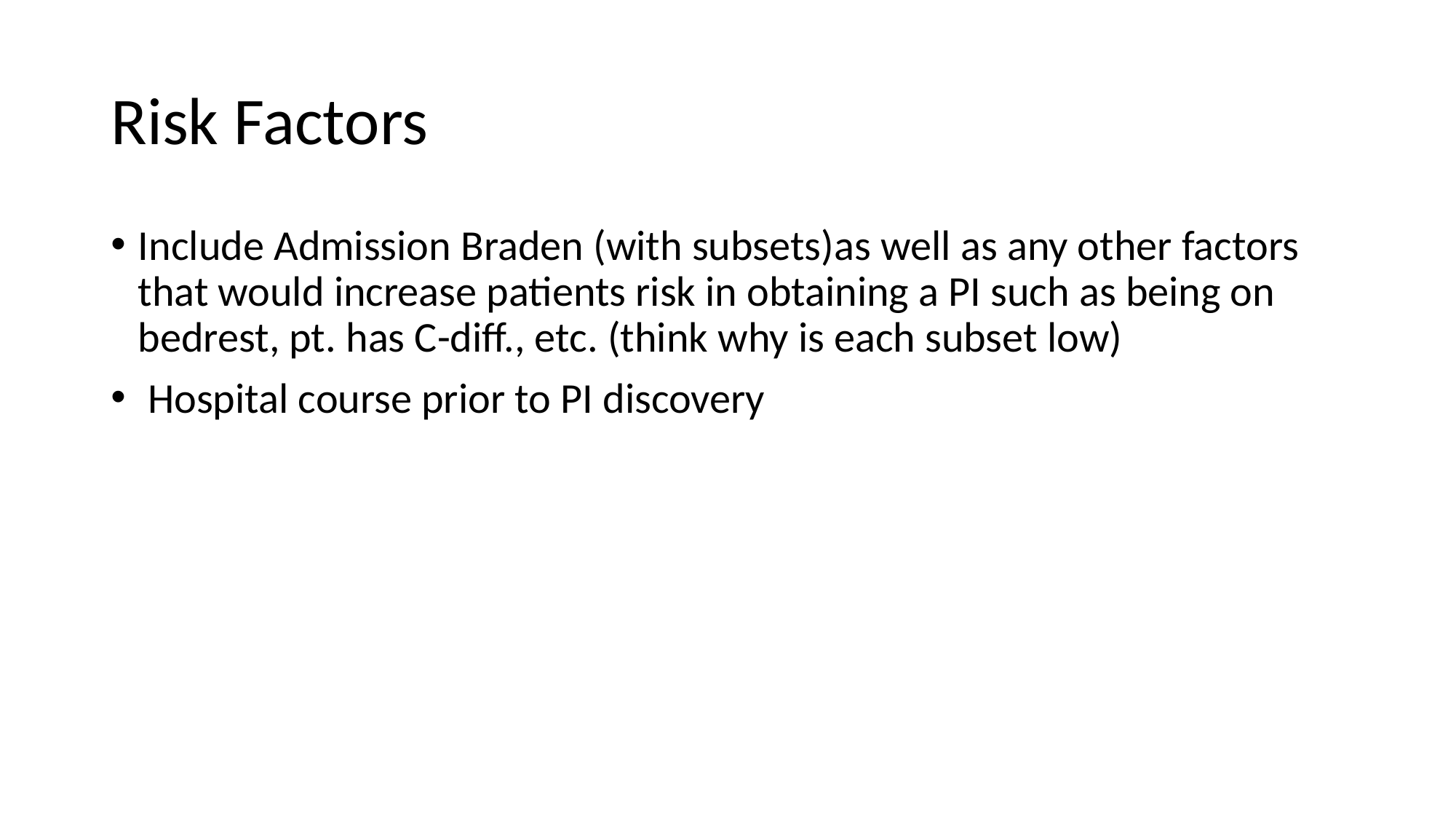

# Risk Factors
Include Admission Braden (with subsets)as well as any other factors that would increase patients risk in obtaining a PI such as being on bedrest, pt. has C-diff., etc. (think why is each subset low)
 Hospital course prior to PI discovery